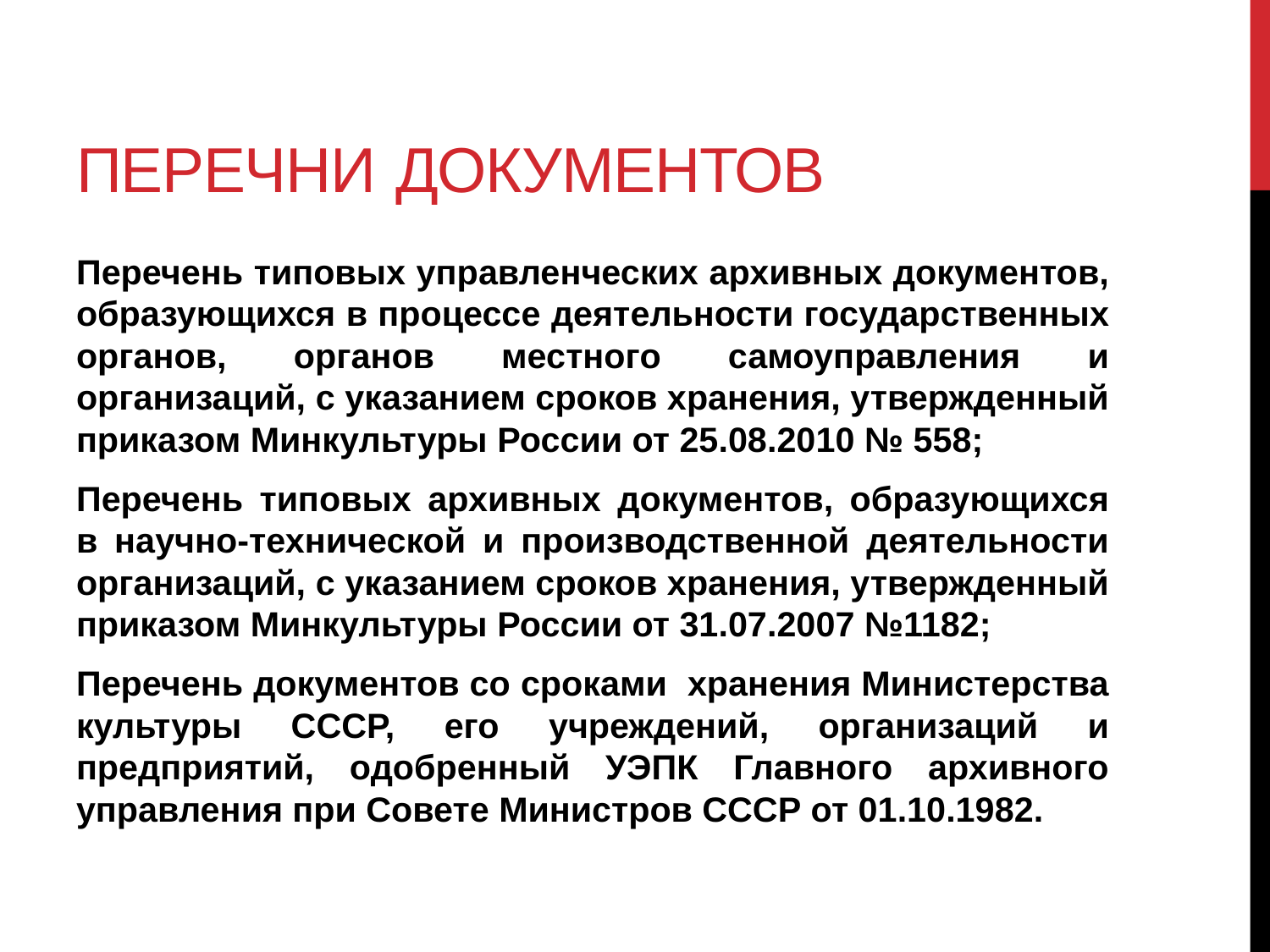

# Перечни документов
Перечень типовых управленческих архивных документов, образующихся в процессе деятельности государственных органов, органов местного самоуправления и организаций, с указанием сроков хранения, утвержденный приказом Минкультуры России от 25.08.2010 № 558;
Перечень типовых архивных документов, образующихся в научно-технической и производственной деятельности организаций, с указанием сроков хранения, утвержденный приказом Минкультуры России от 31.07.2007 №1182;
Перечень документов со сроками  хранения Министерства культуры СССР, его учреждений, организаций и предприятий, одобренный УЭПК Главного архивного управления при Совете Министров СССР от 01.10.1982.